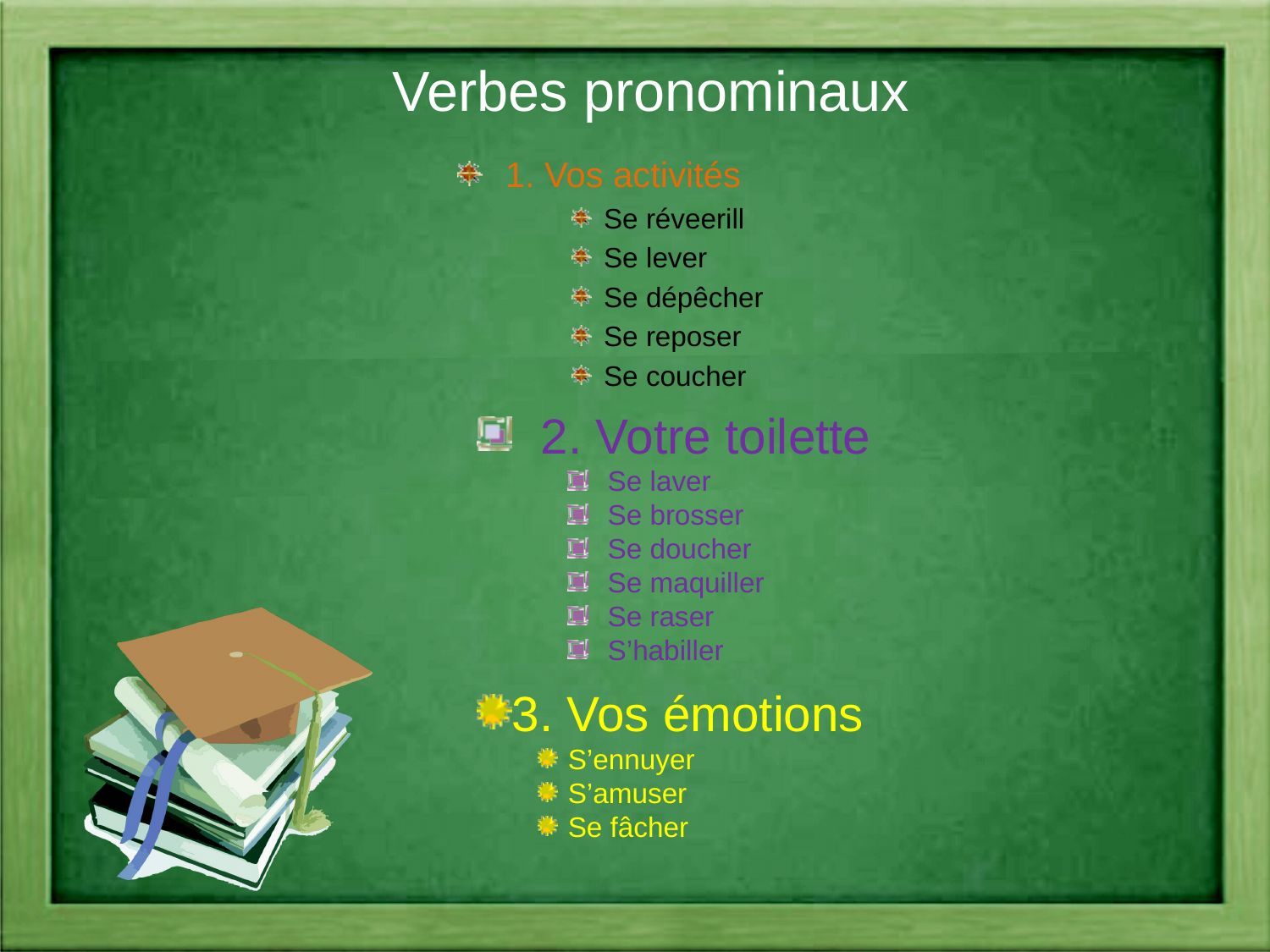

# Verbes pronominaux
1. Vos activités
Se réveerill
Se lever
Se dépêcher
Se reposer
Se coucher
2. Votre toilette
Se laver
Se brosser
Se doucher
Se maquiller
Se raser
S’habiller

3. Vos émotions
S’ennuyer
S’amuser
Se fâcher